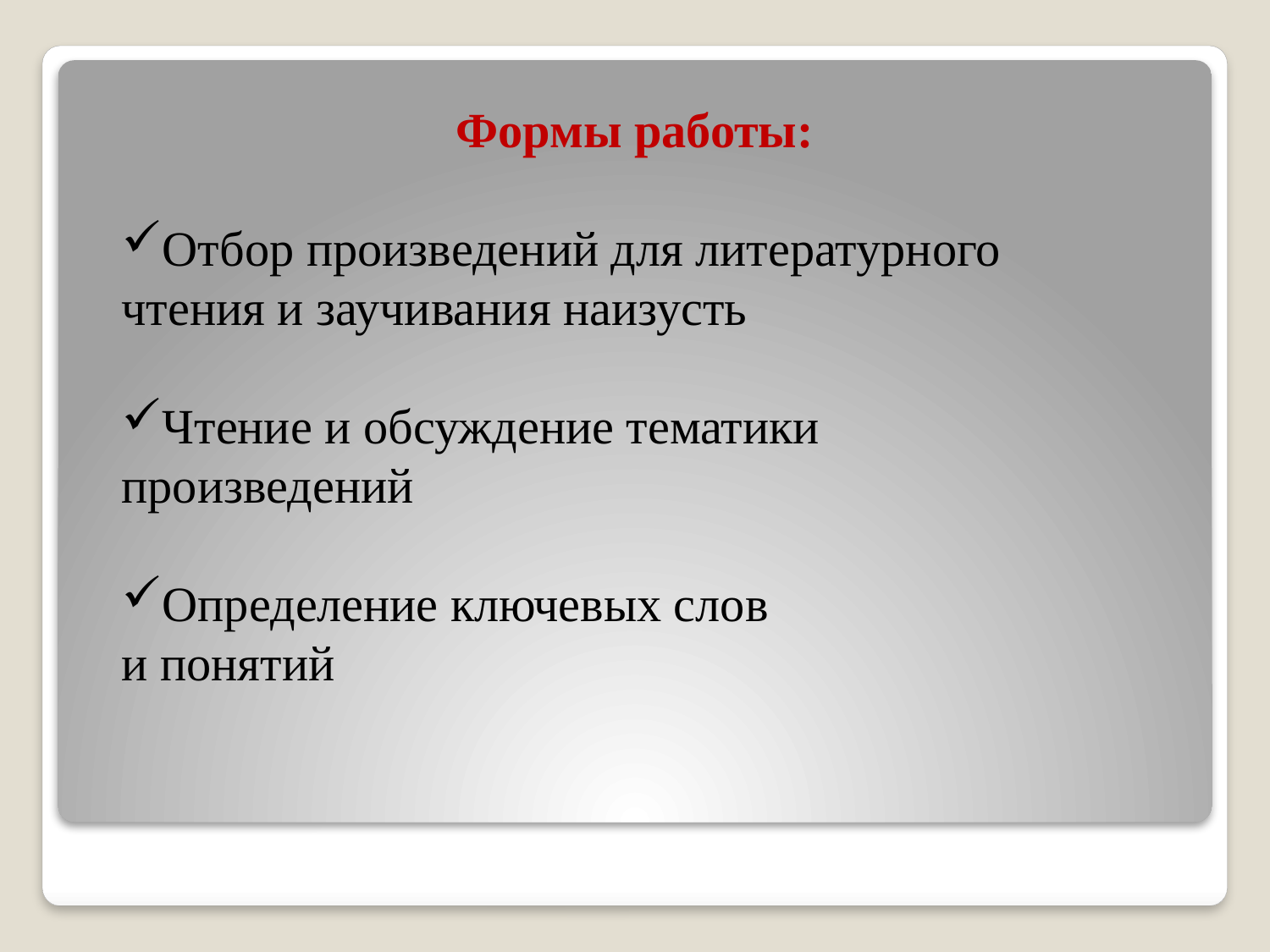

Формы работы:

Отбор произведений для литературного чтения и заучивания наизусть

Чтение и обсуждение тематики         произведений

Определение ключевых слов
и понятий